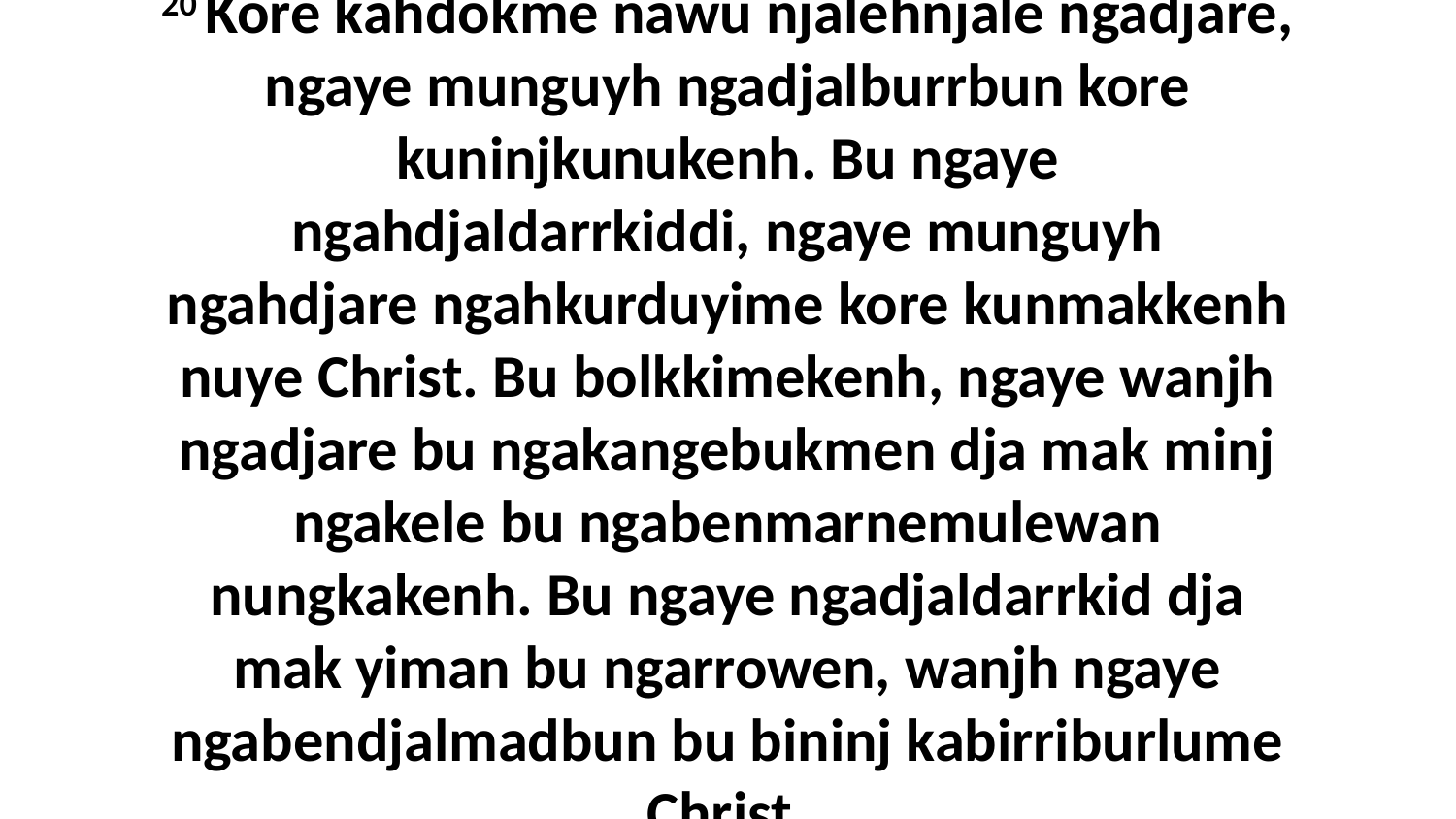

20 Kore kahdokme nawu njalehnjale ngadjare, ngaye munguyh ngadjalburrbun kore kuninjkunukenh. Bu ngaye ngahdjaldarrkiddi, ngaye munguyh ngahdjare ngahkurduyime kore kunmakkenh nuye Christ. Bu bolkkimekenh, ngaye wanjh ngadjare bu ngakangebukmen dja mak minj ngakele bu ngabenmarnemulewan nungkakenh. Bu ngaye ngadjaldarrkid dja mak yiman bu ngarrowen, wanjh ngaye ngabendjalmadbun bu bininj kabirriburlume Christ.